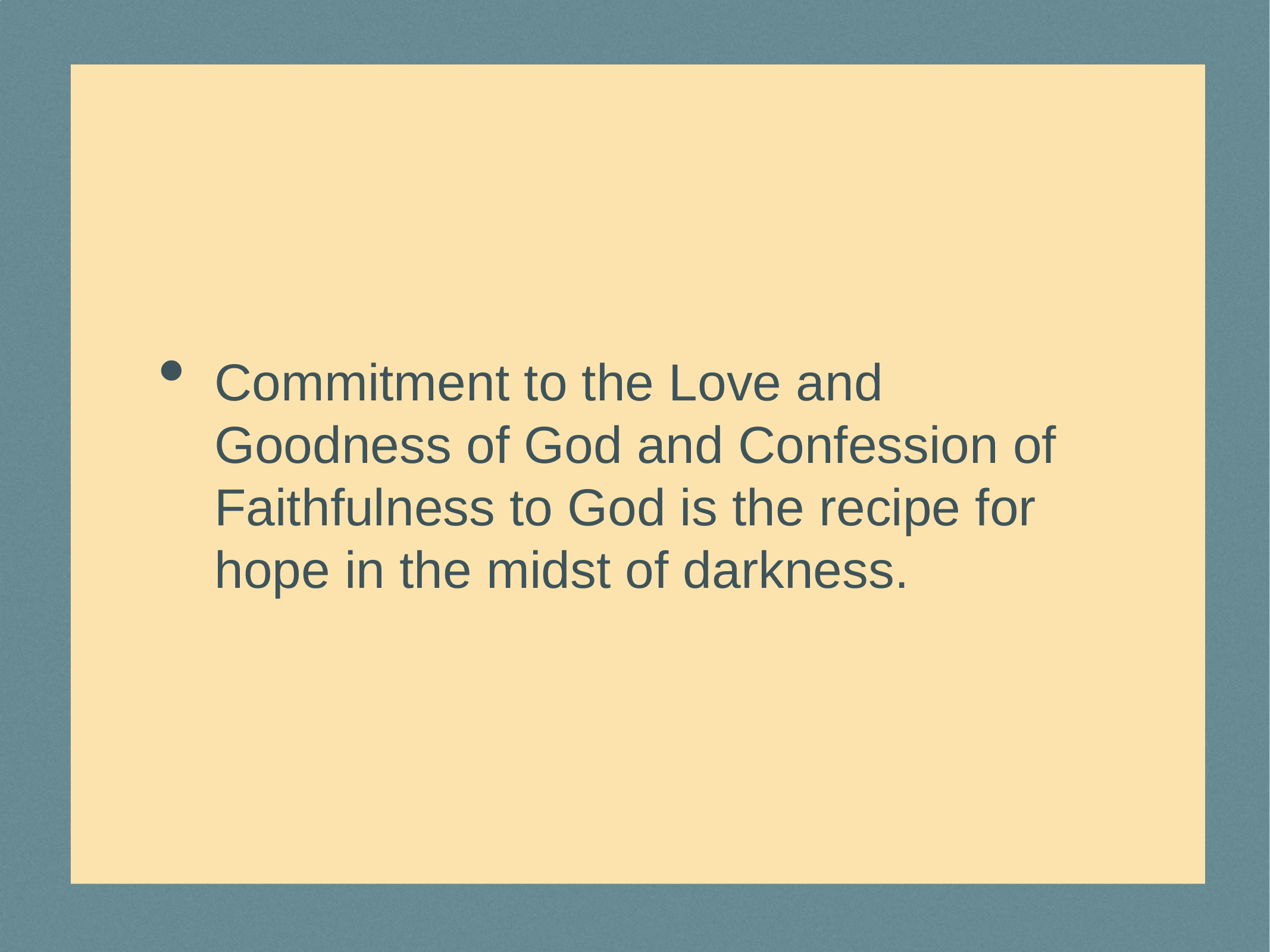

Commitment to the Love and Goodness of God and Confession of Faithfulness to God is the recipe for hope in the midst of darkness.